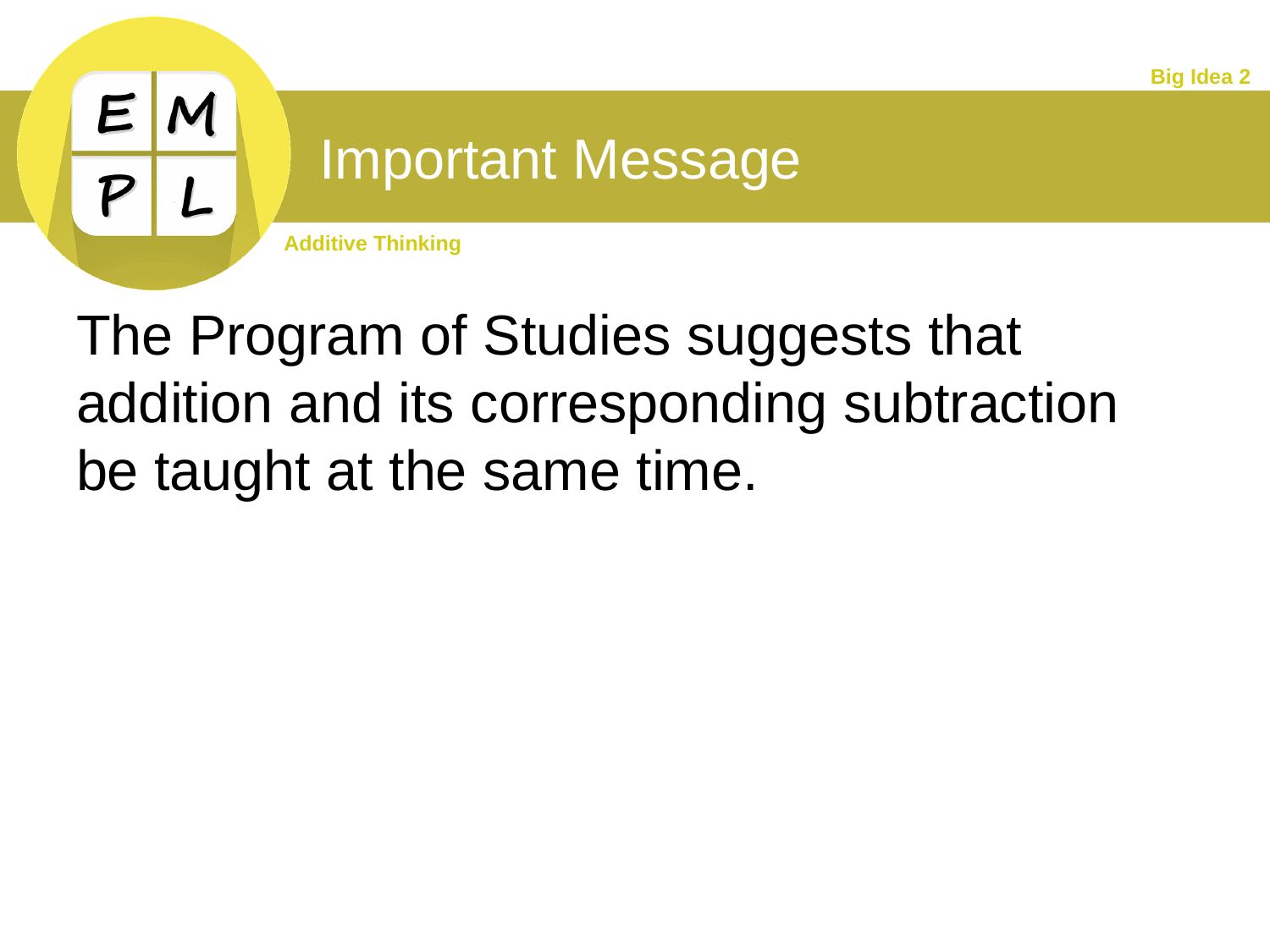

# Important Message
The Program of Studies suggests that addition and its corresponding subtraction be taught at the same time.